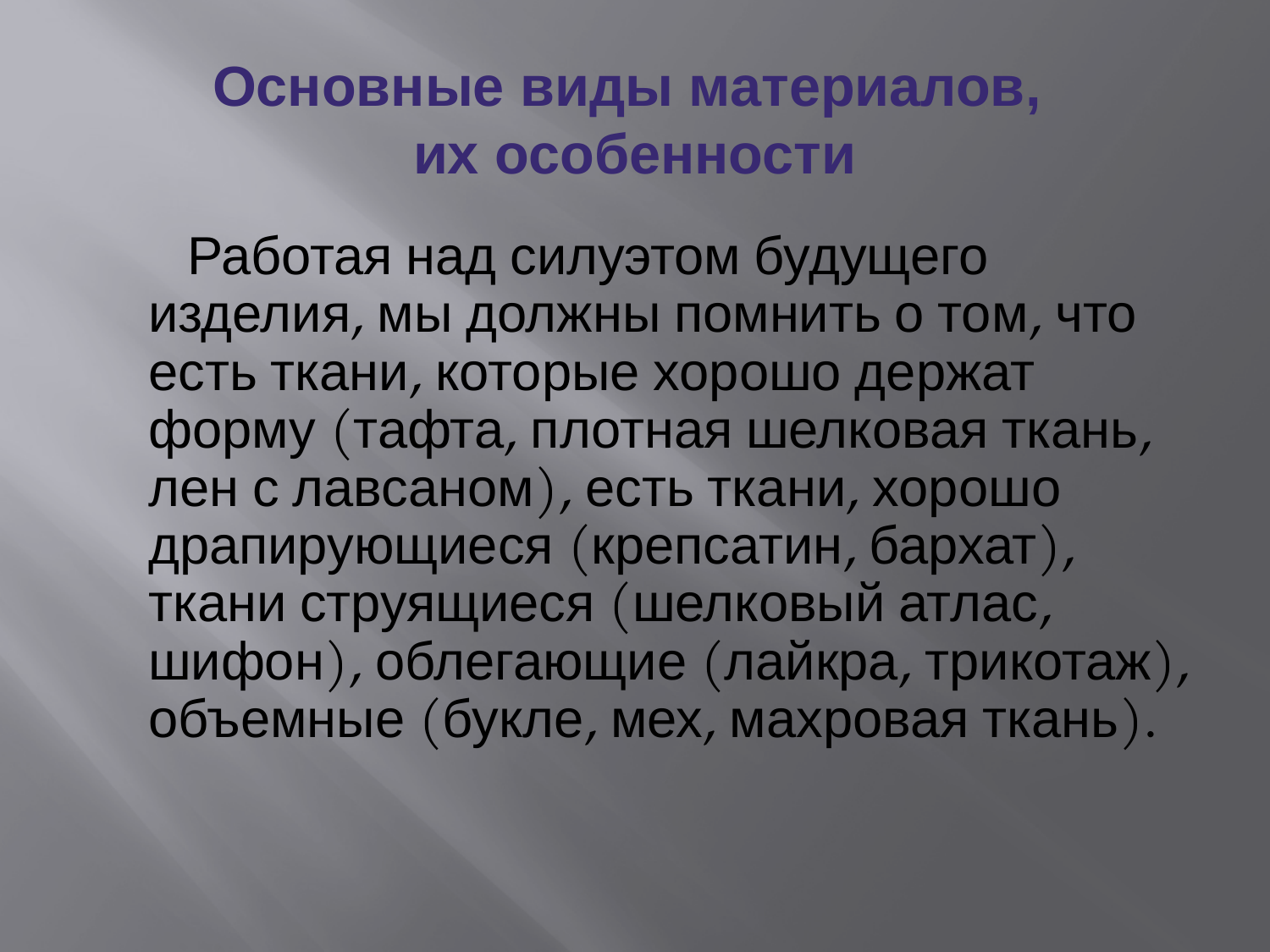

# Основные виды материалов, их особенности
        Работая над силуэтом будущего изделия, мы должны помнить о том, что есть ткани, которые хорошо держат форму (тафта, плотная шелковая ткань, лен с лавсаном), есть ткани, хорошо драпирующиеся (крепсатин, бархат), ткани струящиеся (шелковый атлас, шифон), облегающие (лайкра, трикотаж), объемные (букле, мех, махровая ткань).